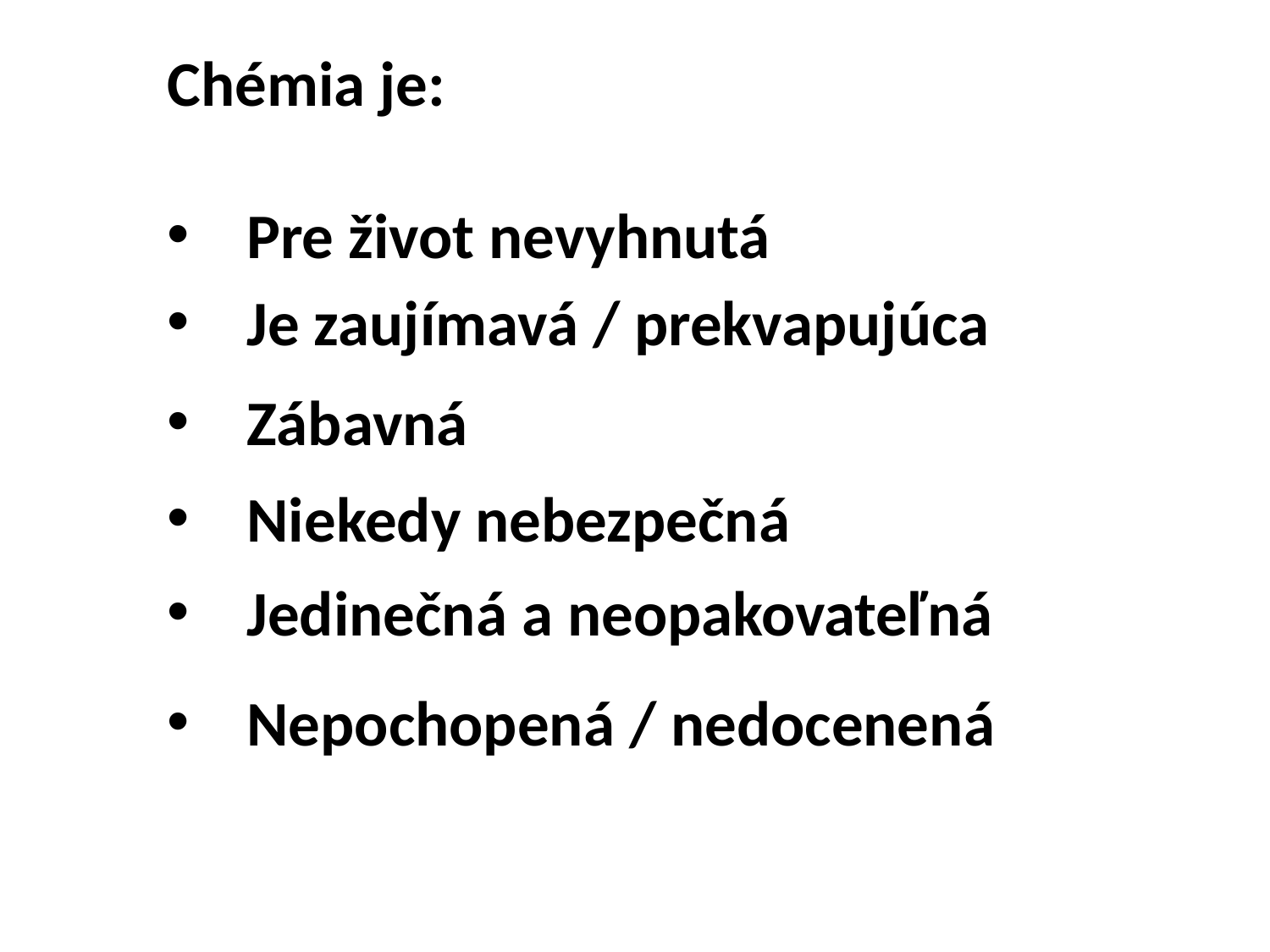

Chémia je:

Pre život nevyhnutá
Je zaujímavá / prekvapujúca
Zábavná
Niekedy nebezpečná
Jedinečná a neopakovateľná
Nepochopená / nedocenená